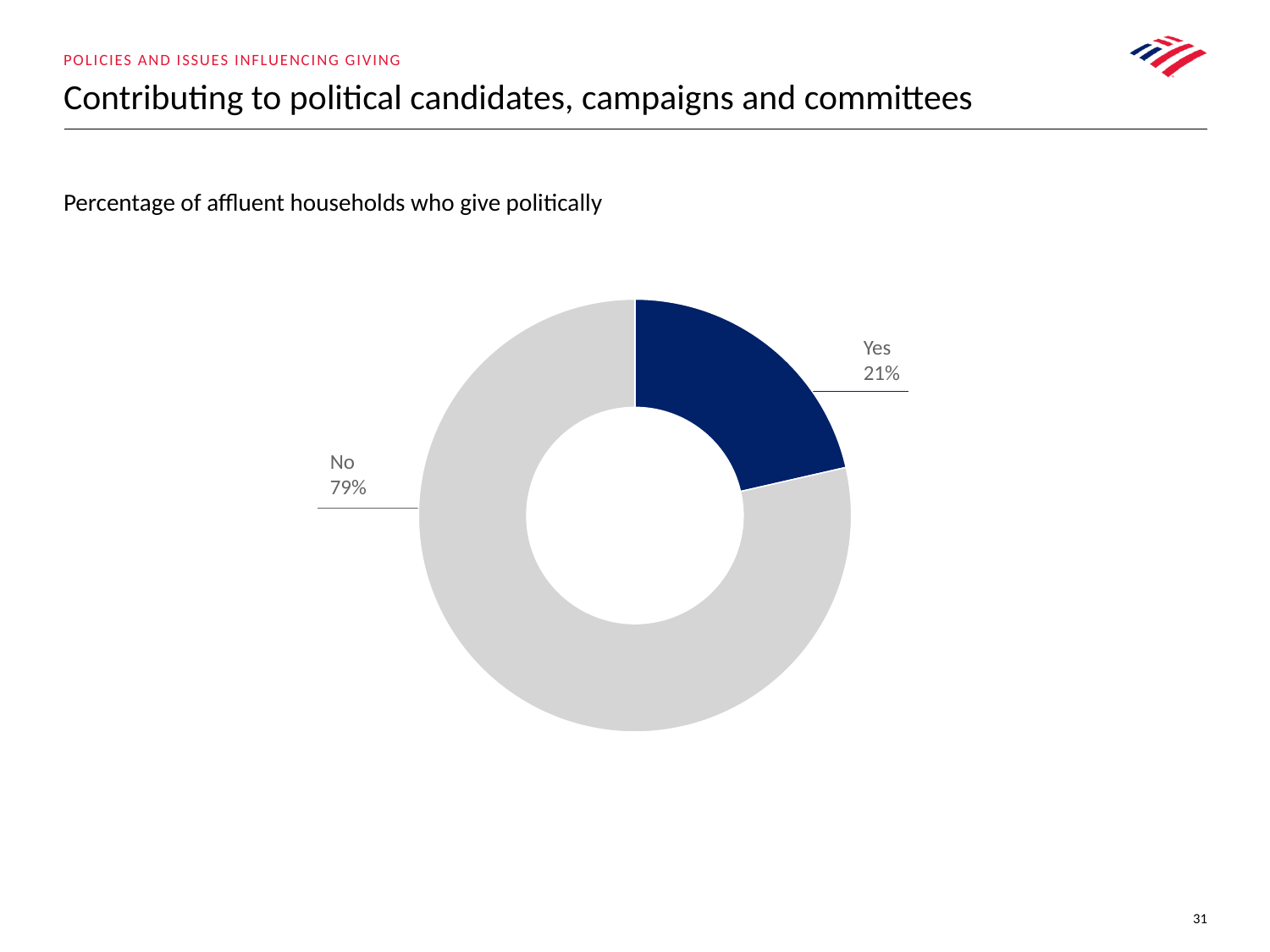

Policies and issues influencing giving
# Contributing to political candidates, campaigns and committees
Percentage of affluent households who give politically

### Chart

| Category |  |
|---|---|
Yes
21%
No
79%
31